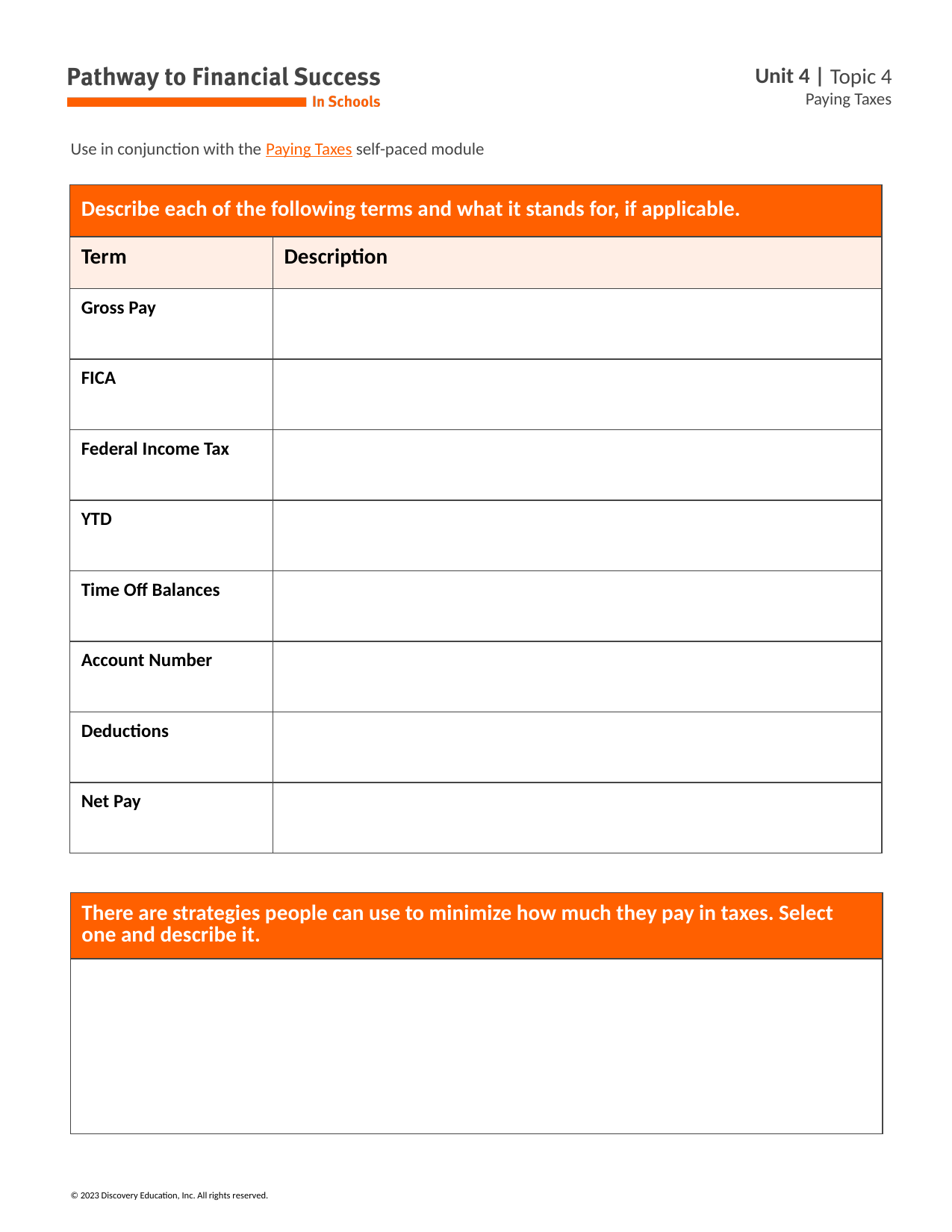

Use in conjunction with the Paying Taxes self-paced module
| Describe each of the following terms and what it stands for, if applicable. |  |
| --- | --- |
| Term | Description |
| Gross Pay |  |
| FICA |  |
| Federal Income Tax |  |
| YTD |  |
| Time Off Balances |  |
| Account Number |  |
| Deductions |  |
| Net Pay |  |
| There are strategies people can use to minimize how much they pay in taxes. Select one and describe it. |
| --- |
|  |